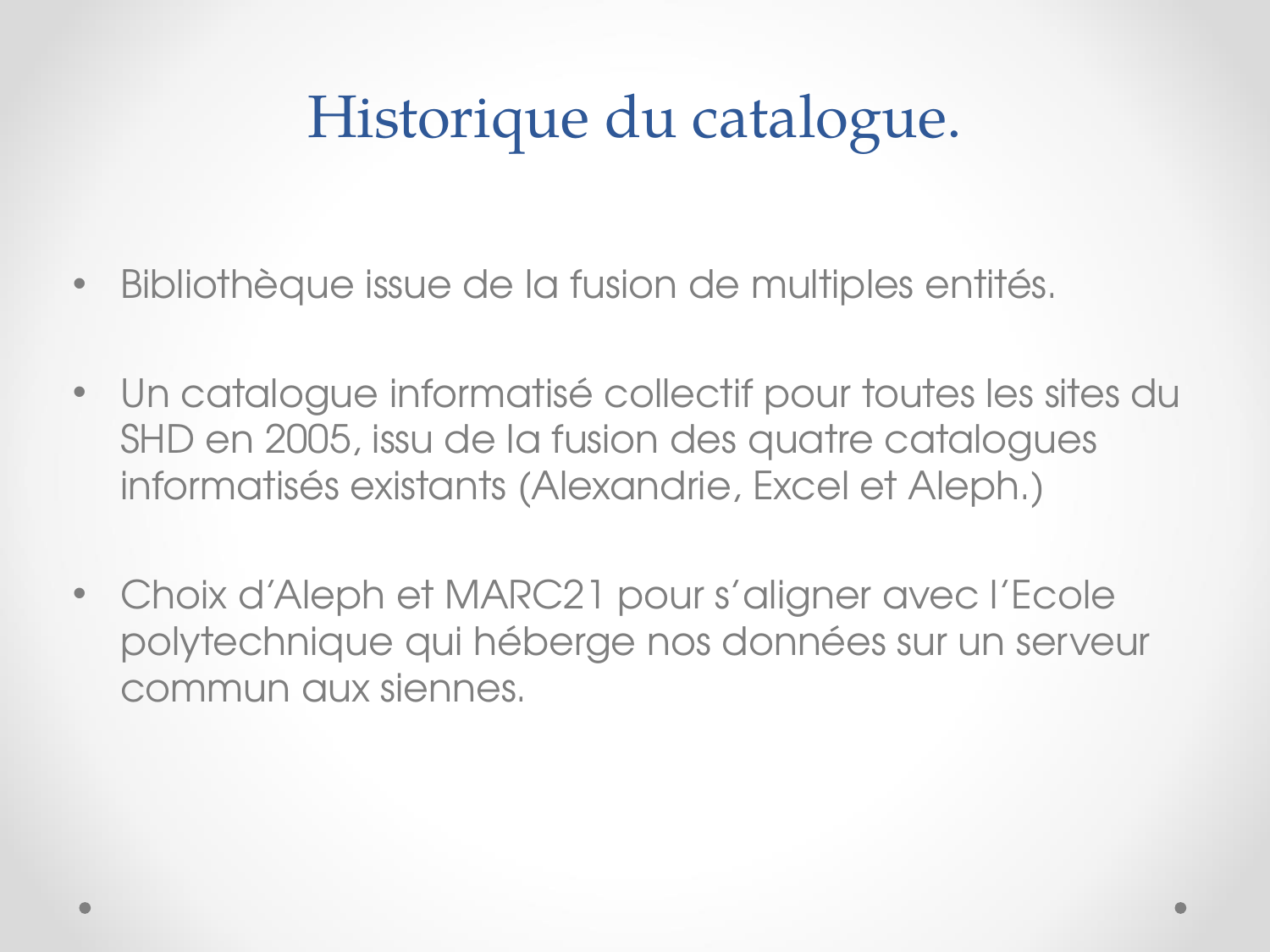

# Historique du catalogue.
Bibliothèque issue de la fusion de multiples entités.

Un catalogue informatisé collectif pour toutes les sites du SHD en 2005, issu de la fusion des quatre catalogues informatisés existants (Alexandrie, Excel et Aleph.)

Choix d’Aleph et MARC21 pour s’aligner avec l’Ecole polytechnique qui héberge nos données sur un serveur commun aux siennes.